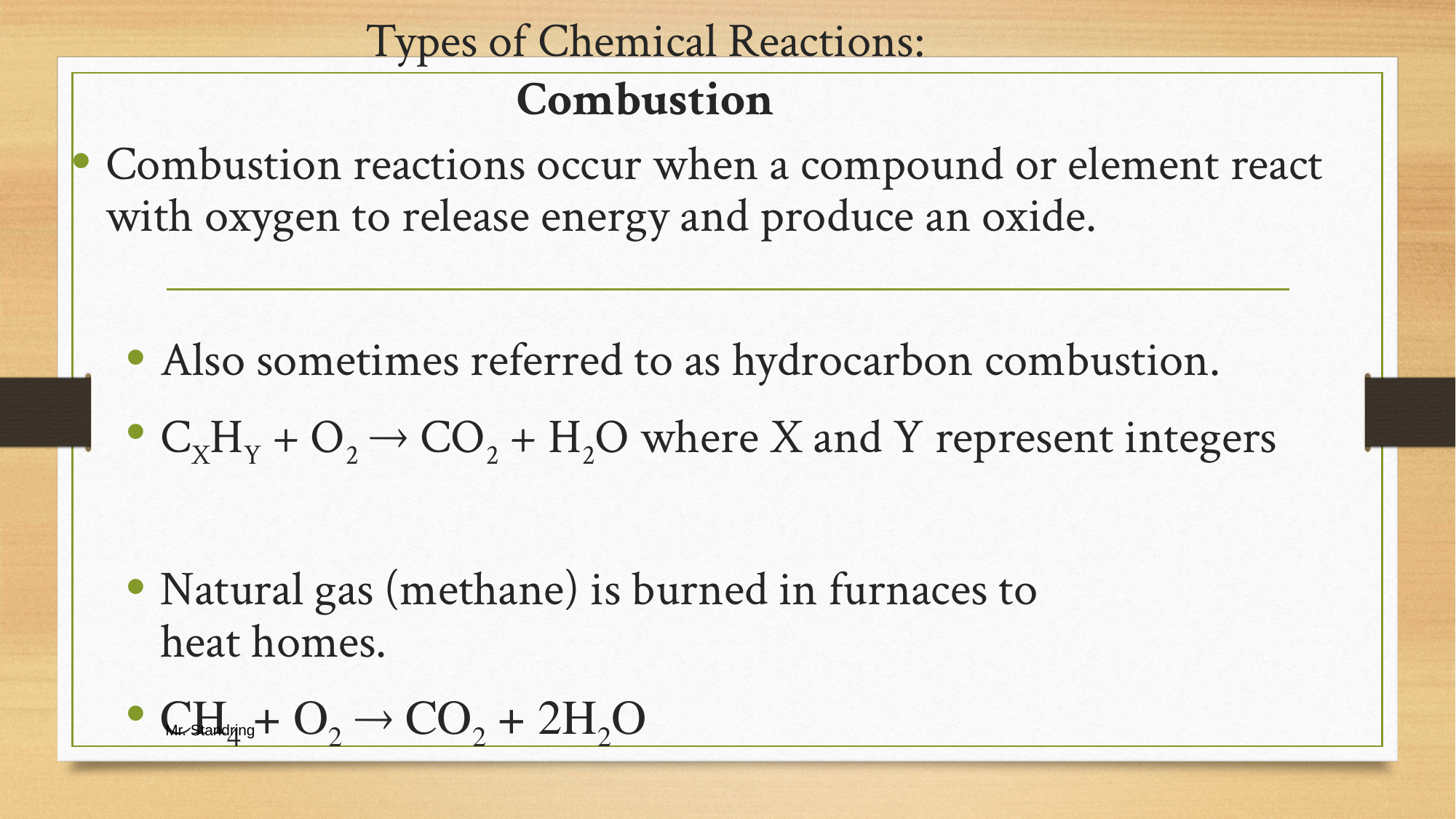

# Types of Chemical Reactions: Combustion
Combustion reactions occur when a compound or element react with oxygen to release energy and produce an oxide.

Also sometimes referred to as hydrocarbon combustion.
CXHY + O2 → CO2 + H2O where X and Y represent integers

Natural gas (methane) is burned in furnaces to
heat homes.
CH4 + O2 → CO2 + 2H2O

Mr. Standring